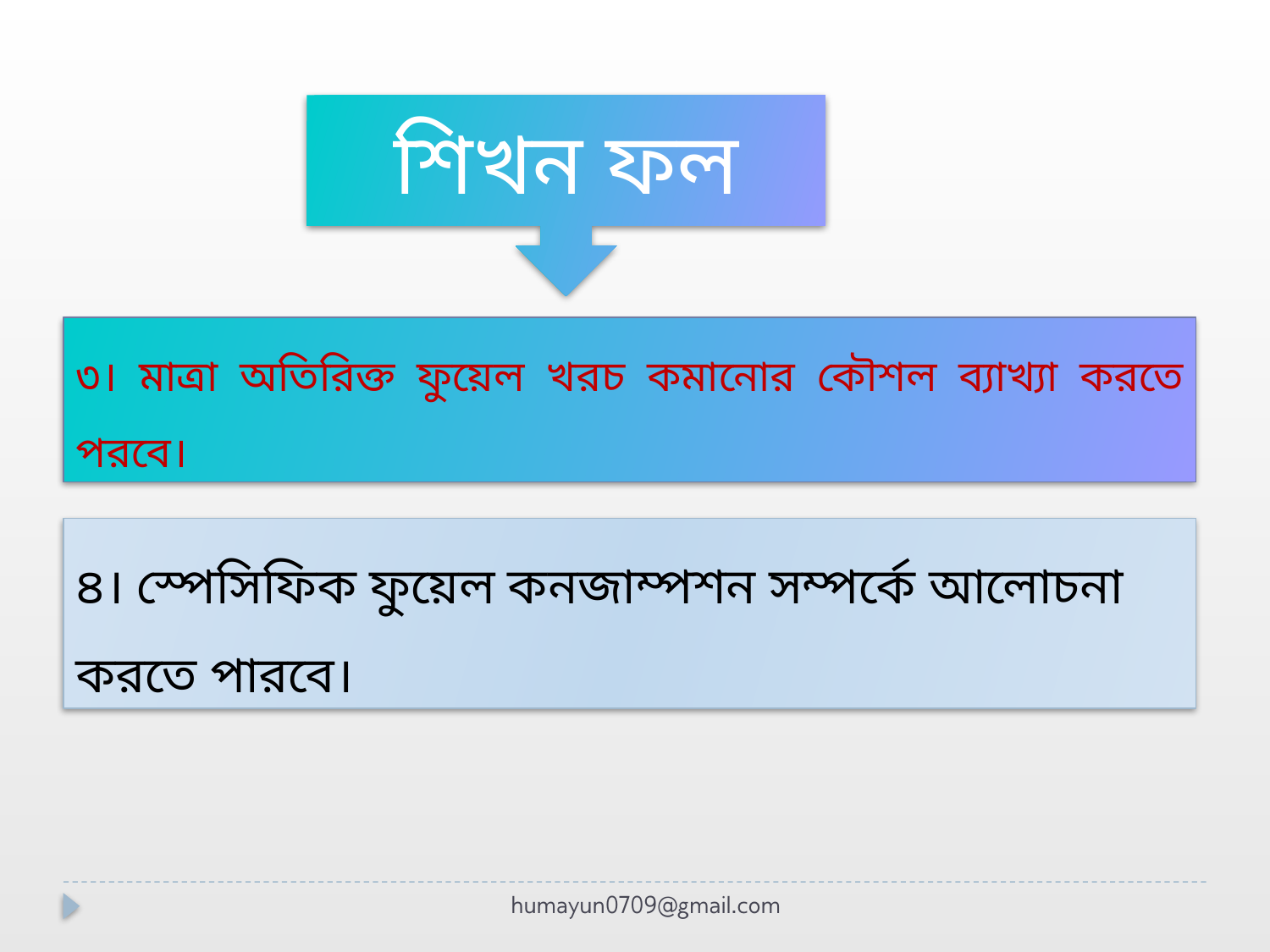

শিখন ফল
৩। মাত্রা অতিরিক্ত ফুয়েল খরচ কমানোর কৌশল ব্যাখ্যা করতে পরবে।
৪। স্পেসিফিক ফুয়েল কনজাম্পশন সম্পর্কে আলোচনা করতে পারবে।
humayun0709@gmail.com